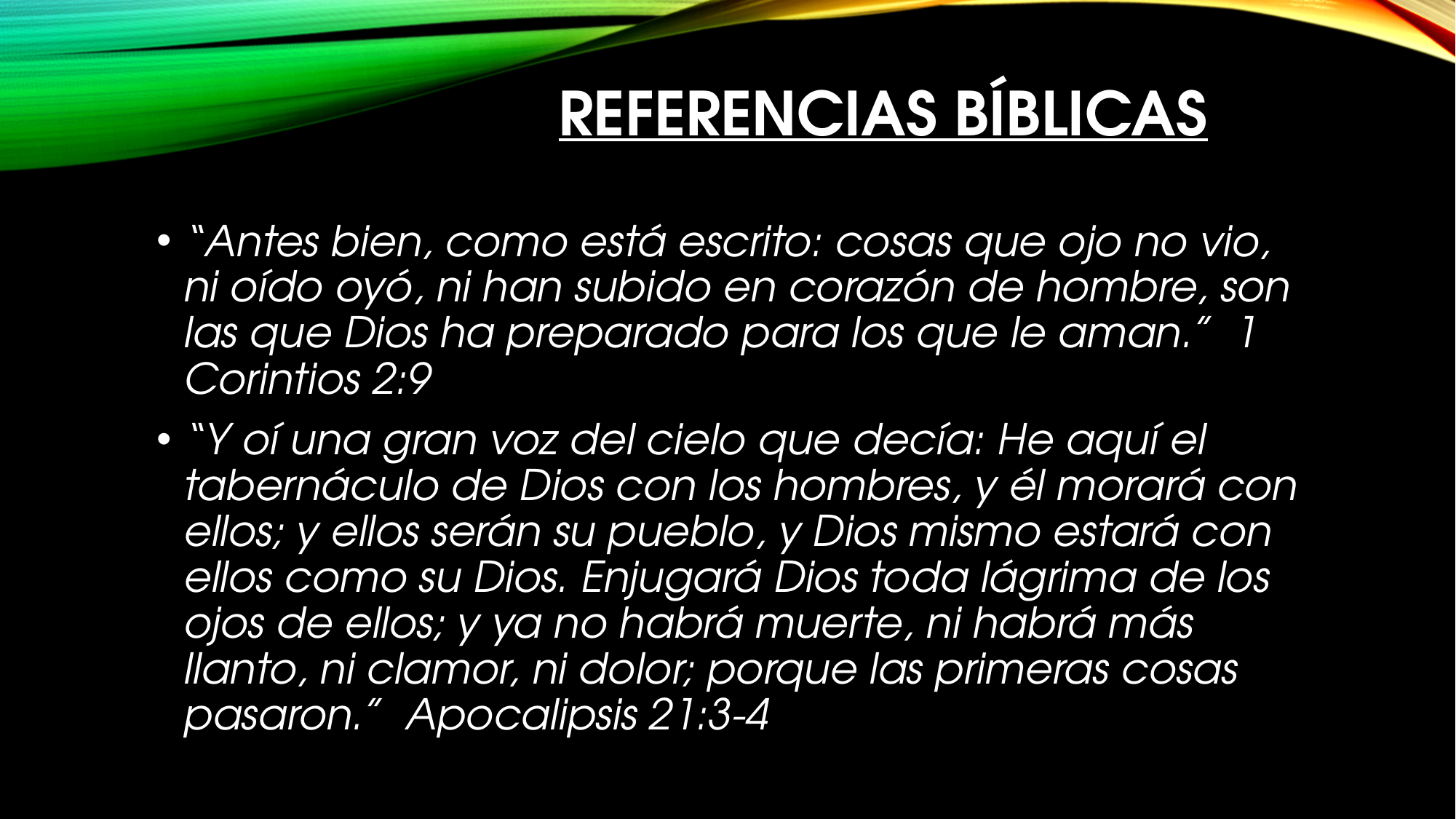

# Referencias Bíblicas
“Antes bien, como está escrito: cosas que ojo no vio, ni oído oyó, ni han subido en corazón de hombre, son las que Dios ha preparado para los que le aman.”  1 Corintios 2:9
“Y oí una gran voz del cielo que decía: He aquí el tabernáculo de Dios con los hombres, y él morará con ellos; y ellos serán su pueblo, y Dios mismo estará con ellos como su Dios. Enjugará Dios toda lágrima de los ojos de ellos; y ya no habrá muerte, ni habrá más llanto, ni clamor, ni dolor; porque las primeras cosas pasaron.”  Apocalipsis 21:3-4